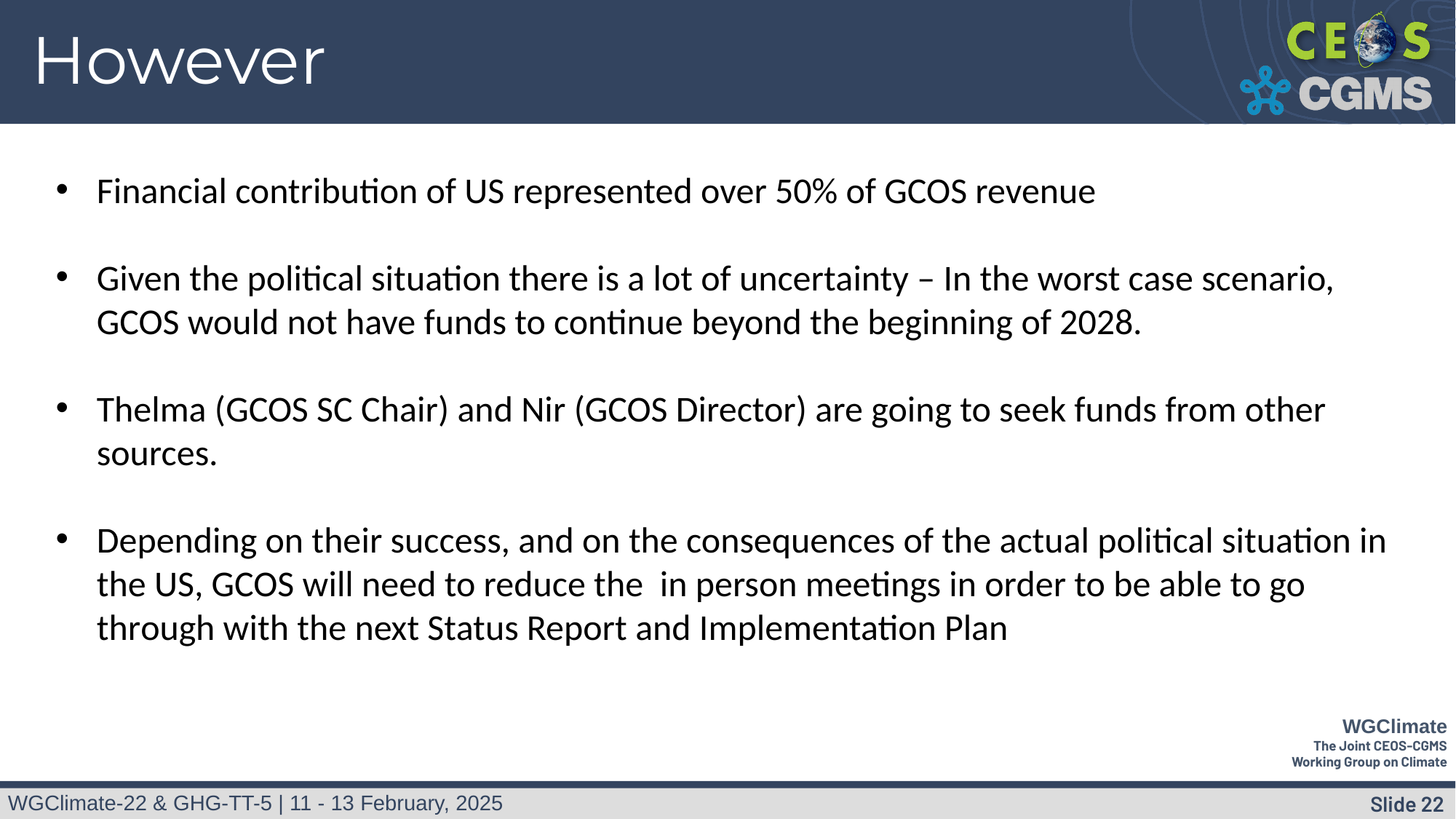

# However
Financial contribution of US represented over 50% of GCOS revenue

Given the political situation there is a lot of uncertainty – In the worst case scenario, GCOS would not have funds to continue beyond the beginning of 2028.

Thelma (GCOS SC Chair) and Nir (GCOS Director) are going to seek funds from other sources.

Depending on their success, and on the consequences of the actual political situation in the US, GCOS will need to reduce the  in person meetings in order to be able to go through with the next Status Report and Implementation Plan